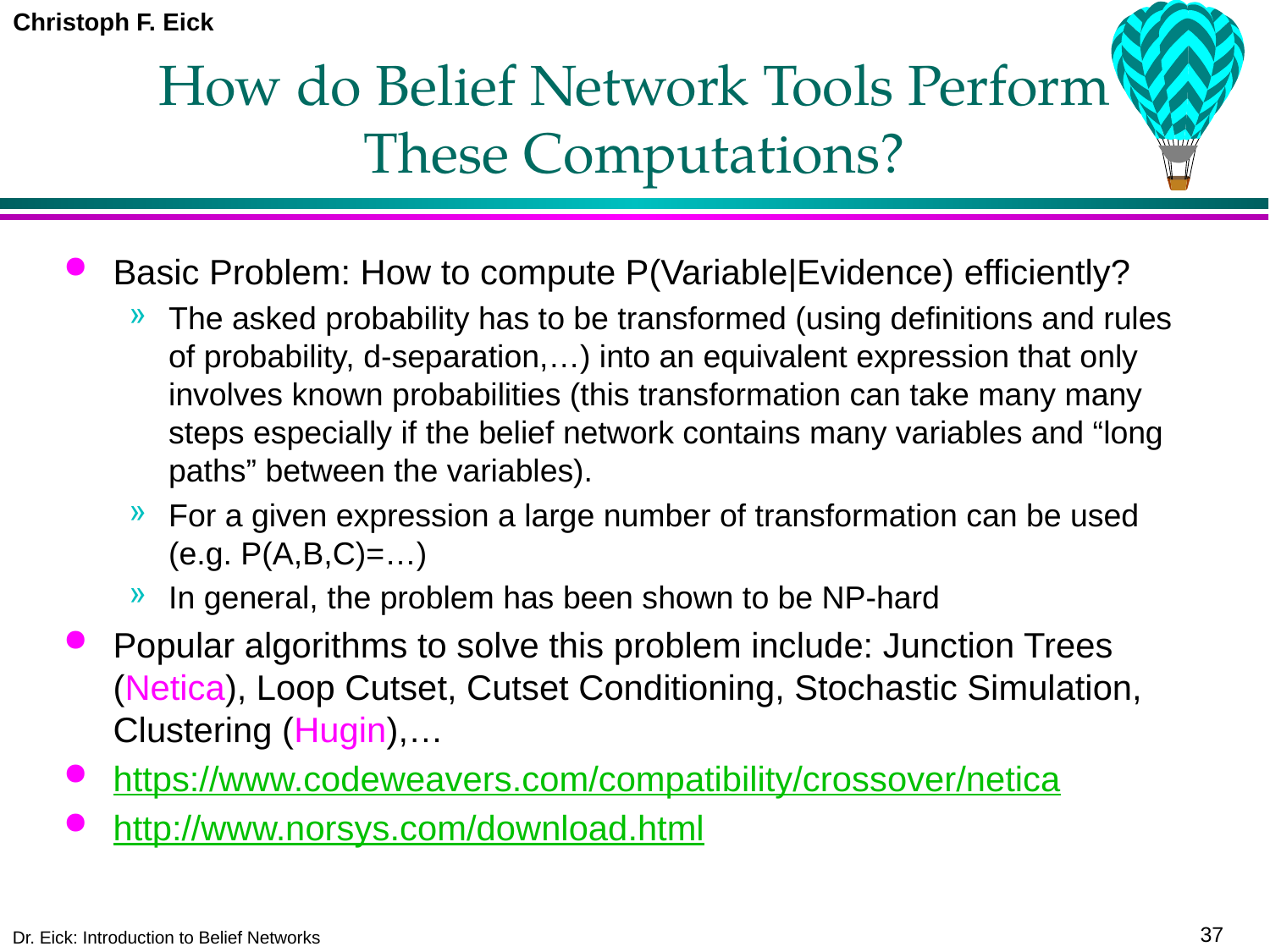

# How do Belief Network Tools Perform These Computations?
Basic Problem: How to compute P(Variable|Evidence) efficiently?
The asked probability has to be transformed (using definitions and rules of probability, d-separation,…) into an equivalent expression that only involves known probabilities (this transformation can take many many steps especially if the belief network contains many variables and “long paths” between the variables).
For a given expression a large number of transformation can be used (e.g. P(A,B,C)=…)
In general, the problem has been shown to be NP-hard
Popular algorithms to solve this problem include: Junction Trees (Netica), Loop Cutset, Cutset Conditioning, Stochastic Simulation, Clustering (Hugin),…
https://www.codeweavers.com/compatibility/crossover/netica
http://www.norsys.com/download.html